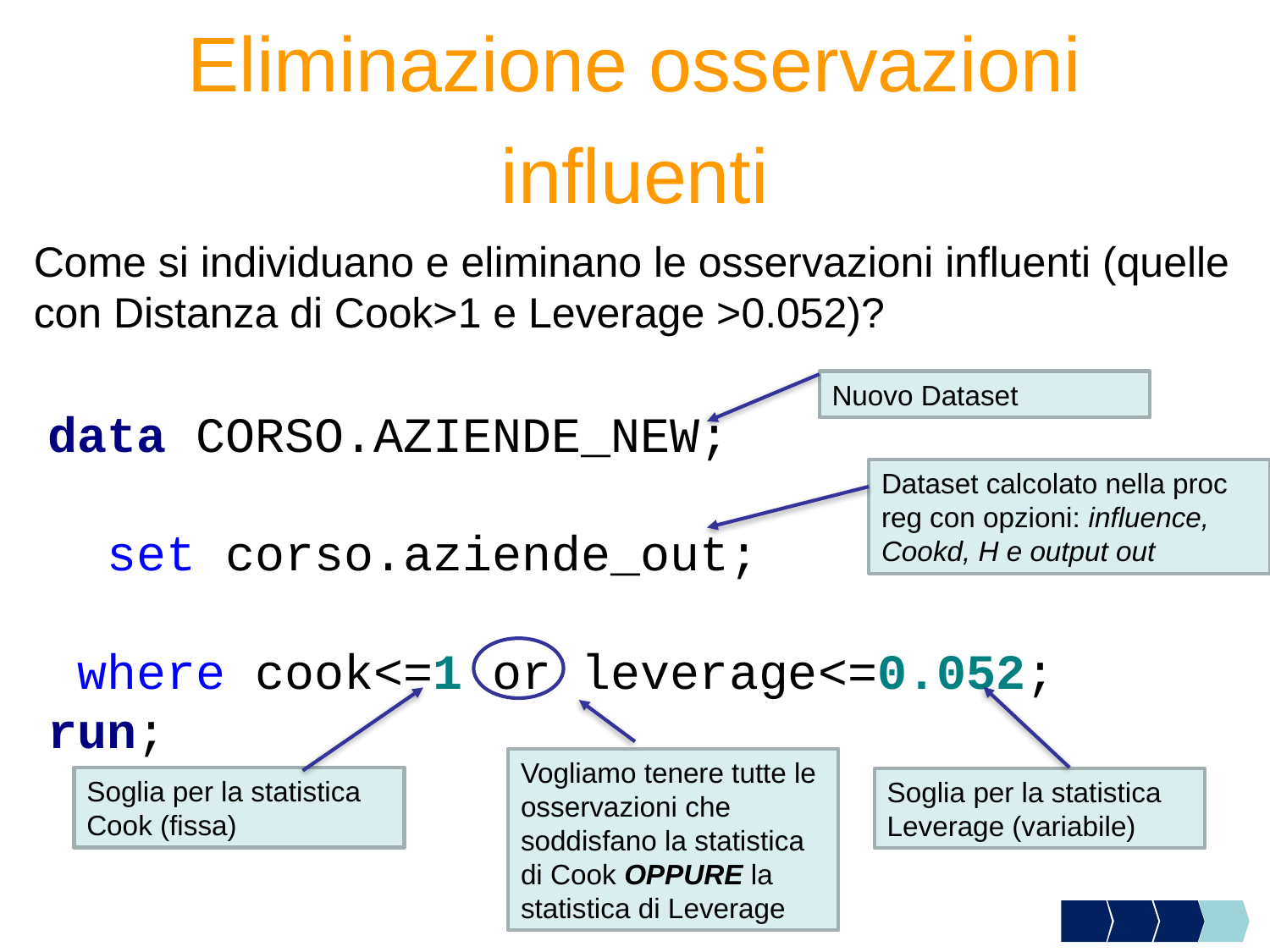

Eliminazione osservazioni influenti

Come si individuano e eliminano le osservazioni influenti (quelle con Distanza di Cook>1 e Leverage >0.052)?

Nuovo Dataset

data CORSO.AZIENDE_NEW;

  set corso.aziende_out;

 where cook<=1 or leverage<=0.052;
run;
Dataset calcolato nella proc reg con opzioni: influence, Cookd, H e output out

Vogliamo tenere tutte le osservazioni che soddisfano la statistica di Cook OPPURE la statistica di Leverage
Soglia per la statistica Cook (fissa)
Soglia per la statistica Leverage (variabile)